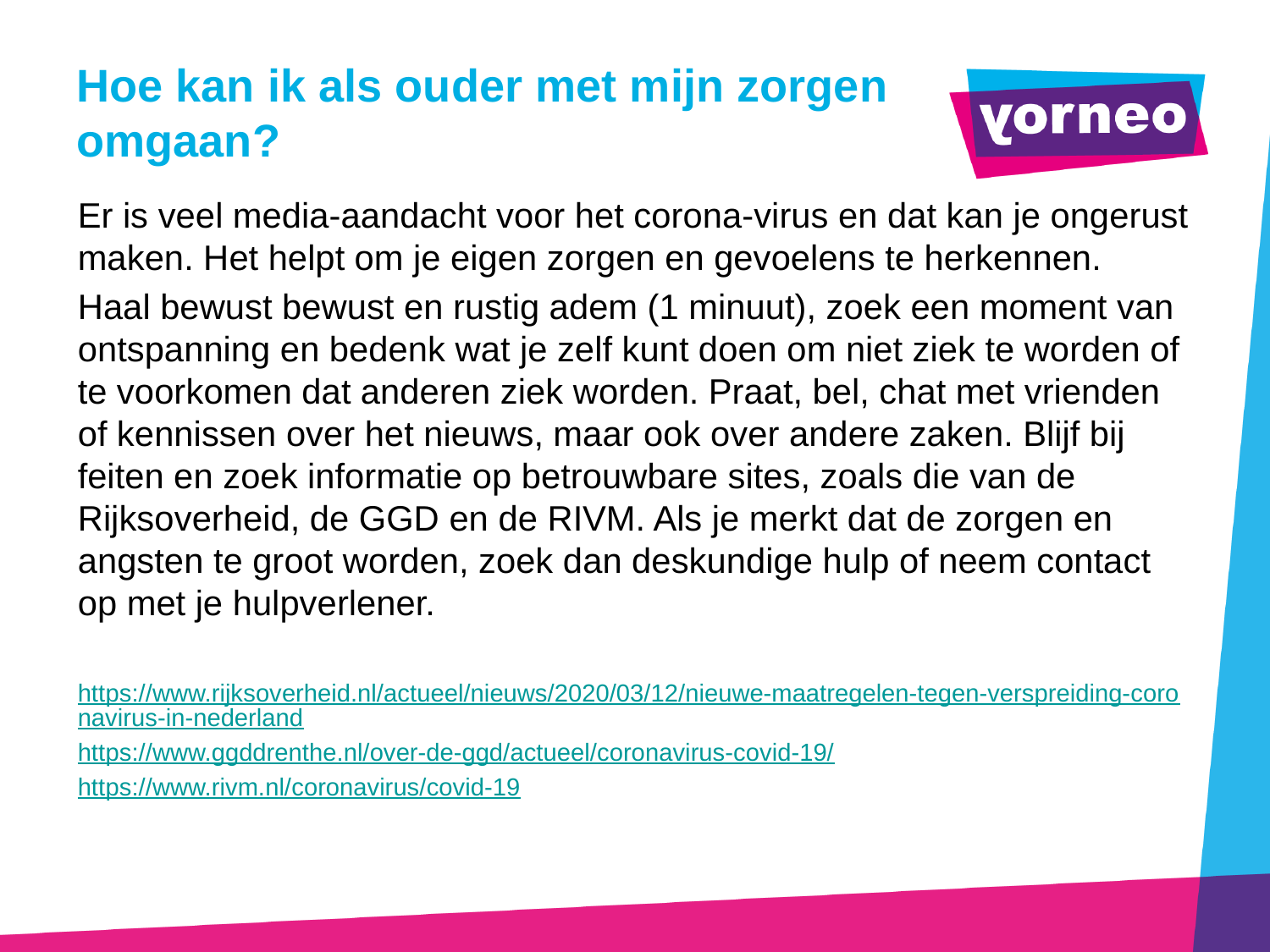

# Hoe kan ik als ouder met mijn zorgen omgaan?
Er is veel media-aandacht voor het corona-virus en dat kan je ongerust maken. Het helpt om je eigen zorgen en gevoelens te herkennen.
Haal bewust bewust en rustig adem (1 minuut), zoek een moment van ontspanning en bedenk wat je zelf kunt doen om niet ziek te worden of te voorkomen dat anderen ziek worden. Praat, bel, chat met vrienden of kennissen over het nieuws, maar ook over andere zaken. Blijf bij feiten en zoek informatie op betrouwbare sites, zoals die van de Rijksoverheid, de GGD en de RIVM. Als je merkt dat de zorgen en angsten te groot worden, zoek dan deskundige hulp of neem contact op met je hulpverlener.

https://www.rijksoverheid.nl/actueel/nieuws/2020/03/12/nieuwe-maatregelen-tegen-verspreiding-coronavirus-in-nederland
https://www.ggddrenthe.nl/over-de-ggd/actueel/coronavirus-covid-19/
https://www.rivm.nl/coronavirus/covid-19